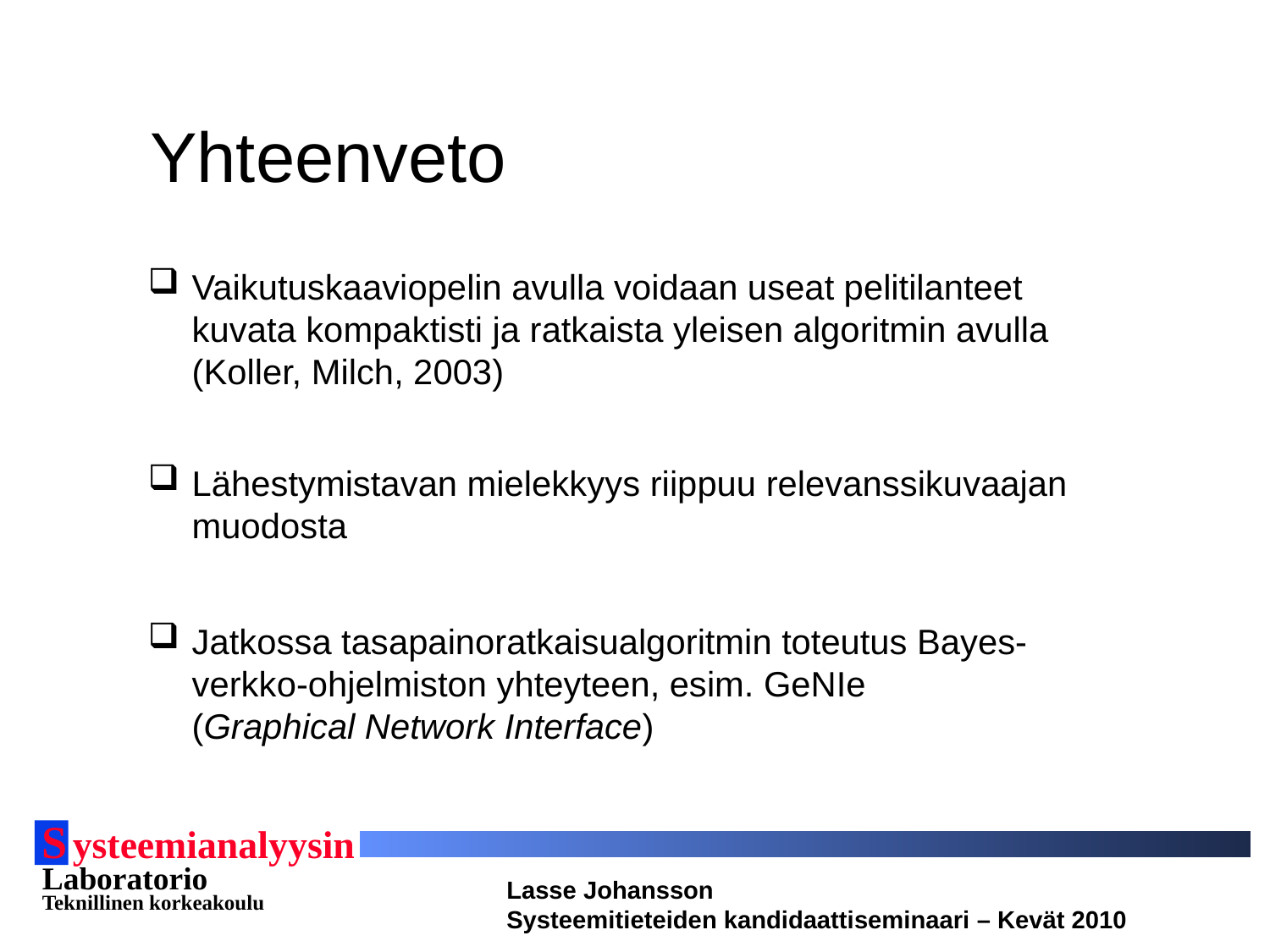

# Yhteenveto
Vaikutuskaaviopelin avulla voidaan useat pelitilanteet kuvata kompaktisti ja ratkaista yleisen algoritmin avulla (Koller, Milch, 2003)

Lähestymistavan mielekkyys riippuu relevanssikuvaajan muodosta

Jatkossa tasapainoratkaisualgoritmin toteutus Bayes-verkko-ohjelmiston yhteyteen, esim. GeNIe
(Graphical Network Interface)